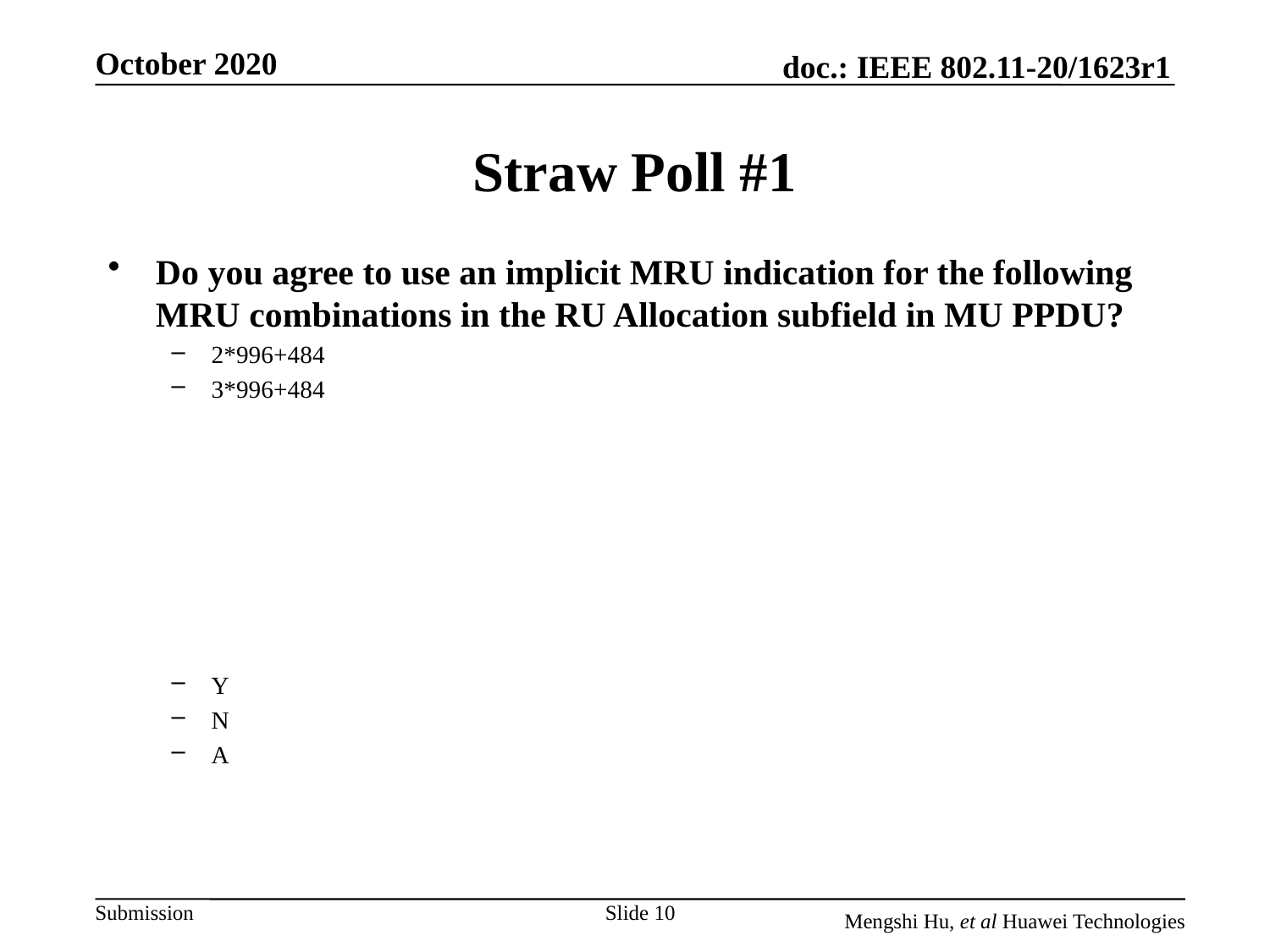

# Straw Poll #1
Do you agree to use an implicit MRU indication for the following MRU combinations in the RU Allocation subfield in MU PPDU?
2*996+484
3*996+484

Y
N
A
Slide 10